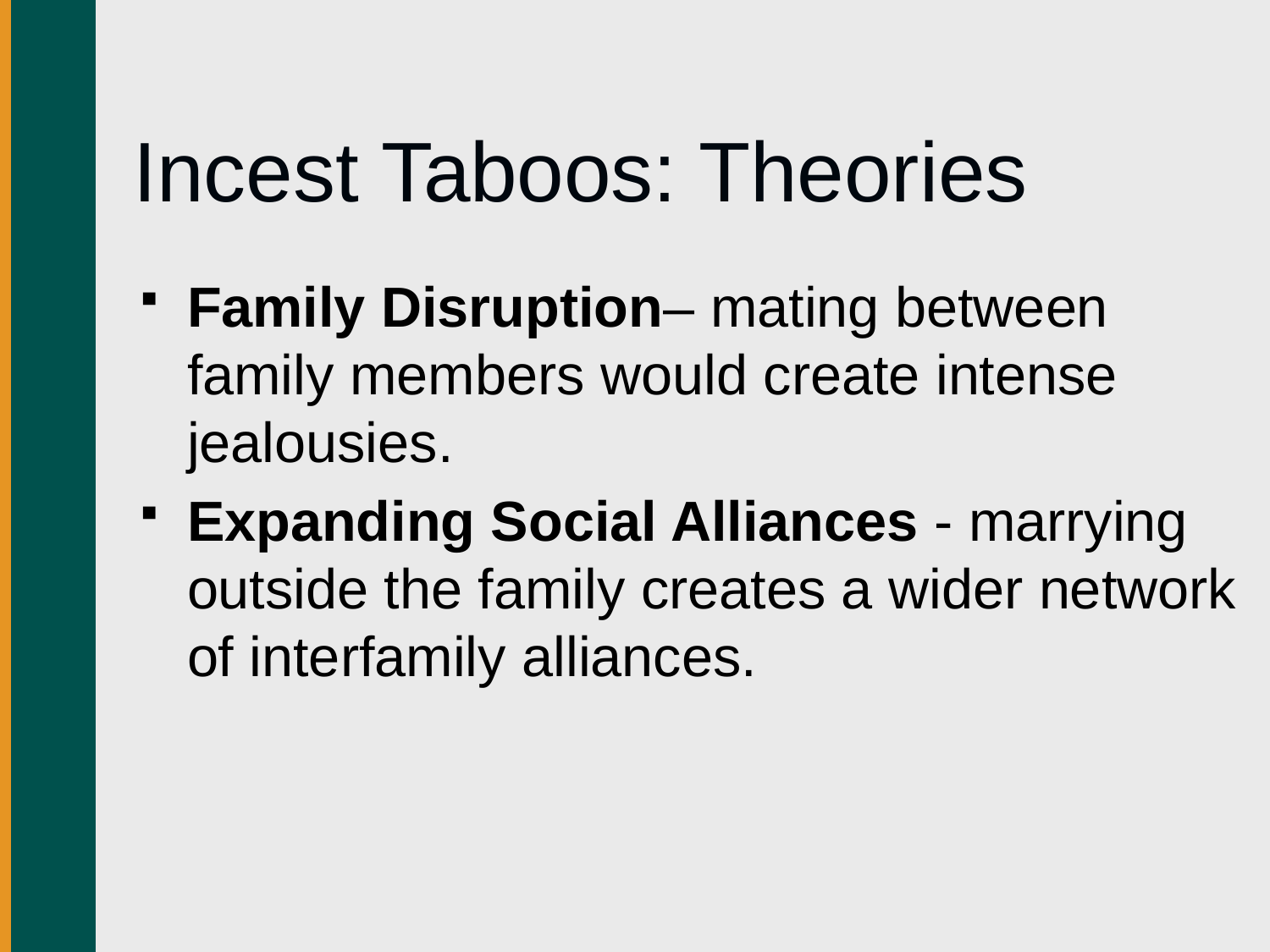

# Incest Taboos: Theories
Family Disruption– mating between family members would create intense jealousies.
Expanding Social Alliances - marrying outside the family creates a wider network of interfamily alliances.